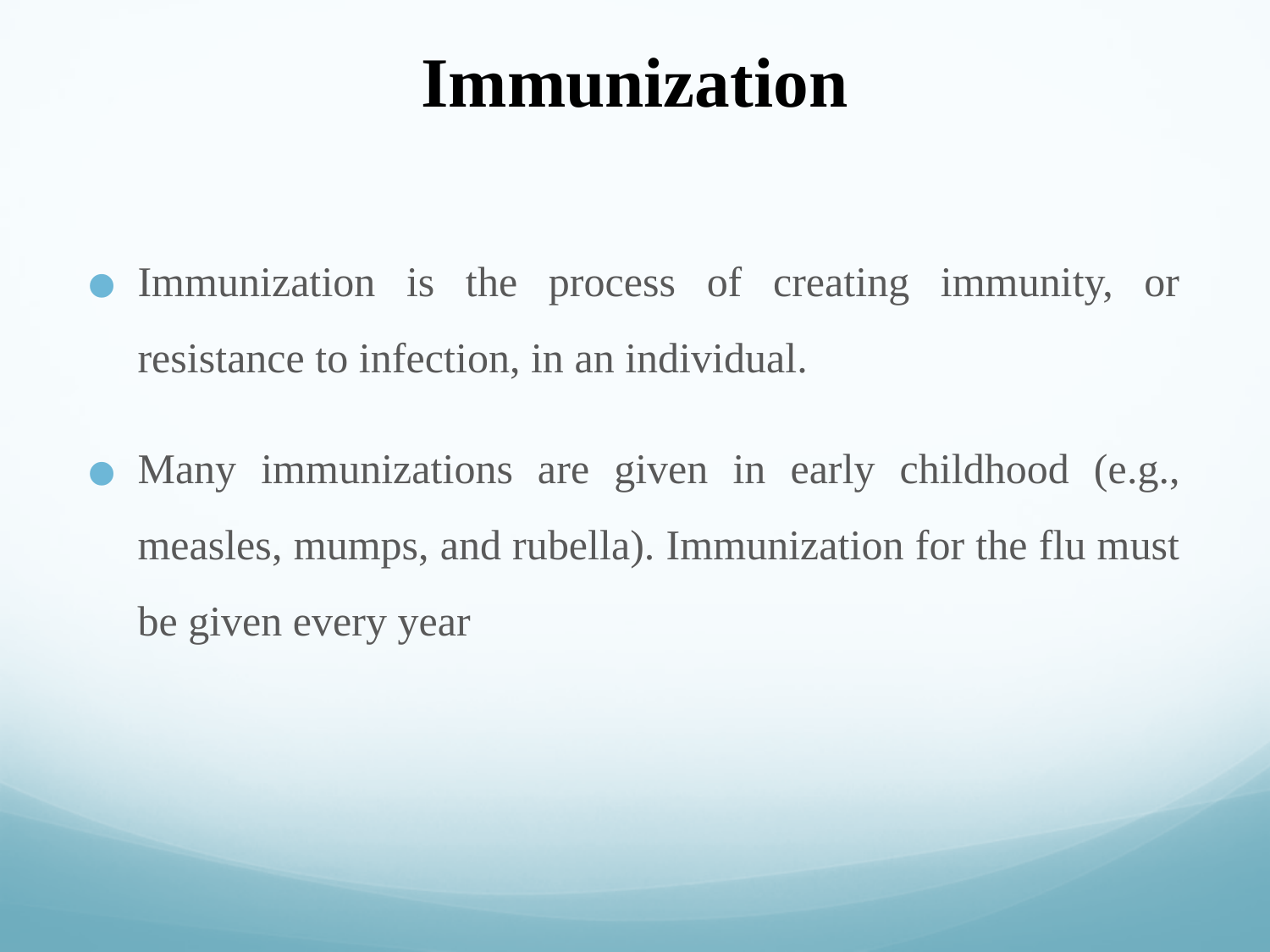

# Immunization
Immunization is the process of creating immunity, or resistance to infection, in an individual.
Many immunizations are given in early childhood (e.g., measles, mumps, and rubella). Immunization for the flu must be given every year